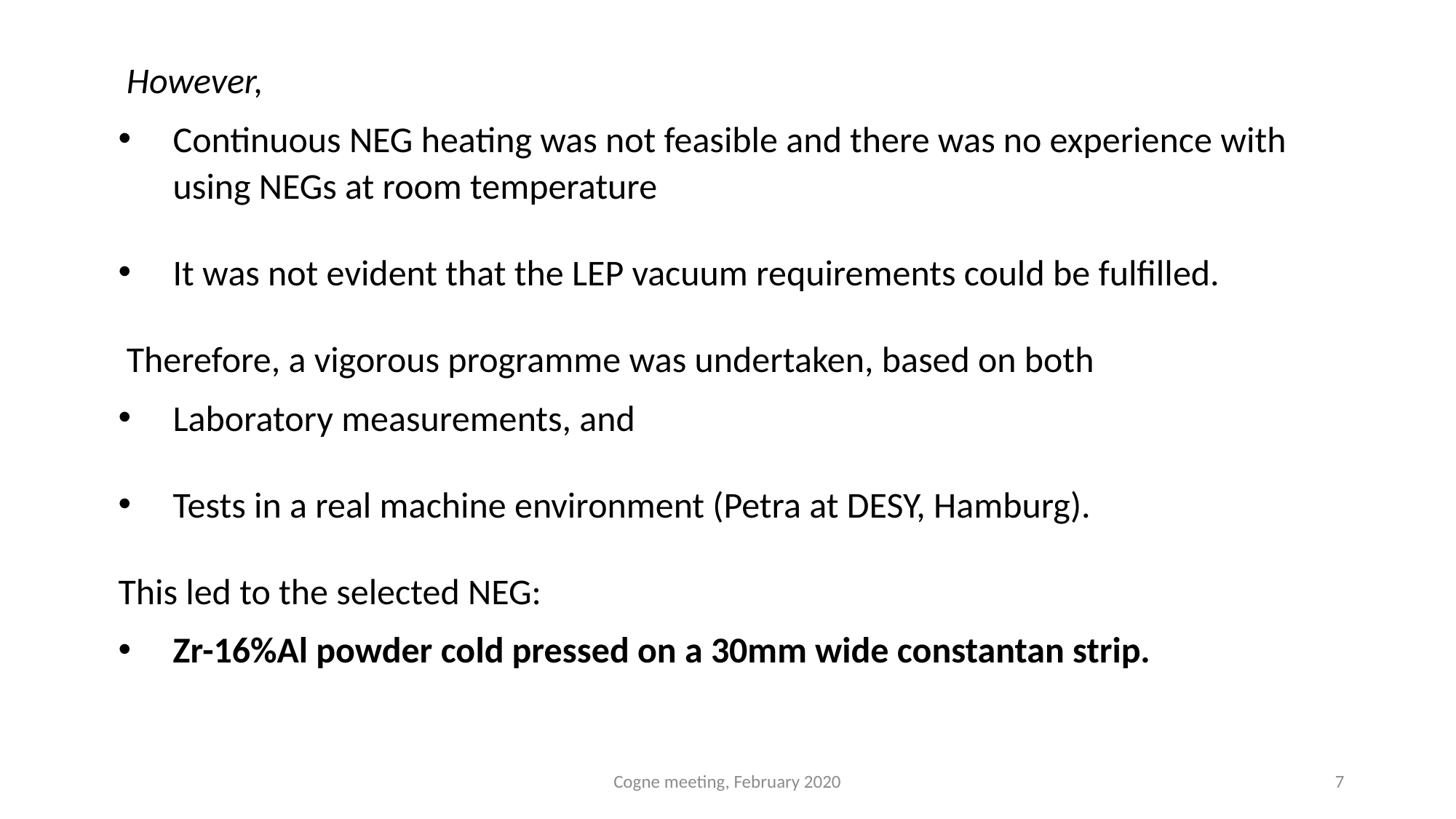

However,
Continuous NEG heating was not feasible and there was no experience with using NEGs at room temperature

It was not evident that the LEP vacuum requirements could be fulfilled.

 Therefore, a vigorous programme was undertaken, based on both
Laboratory measurements, and

Tests in a real machine environment (Petra at DESY, Hamburg).

This led to the selected NEG:
Zr-16%Al powder cold pressed on a 30mm wide constantan strip.
Cogne meeting, February 2020
7